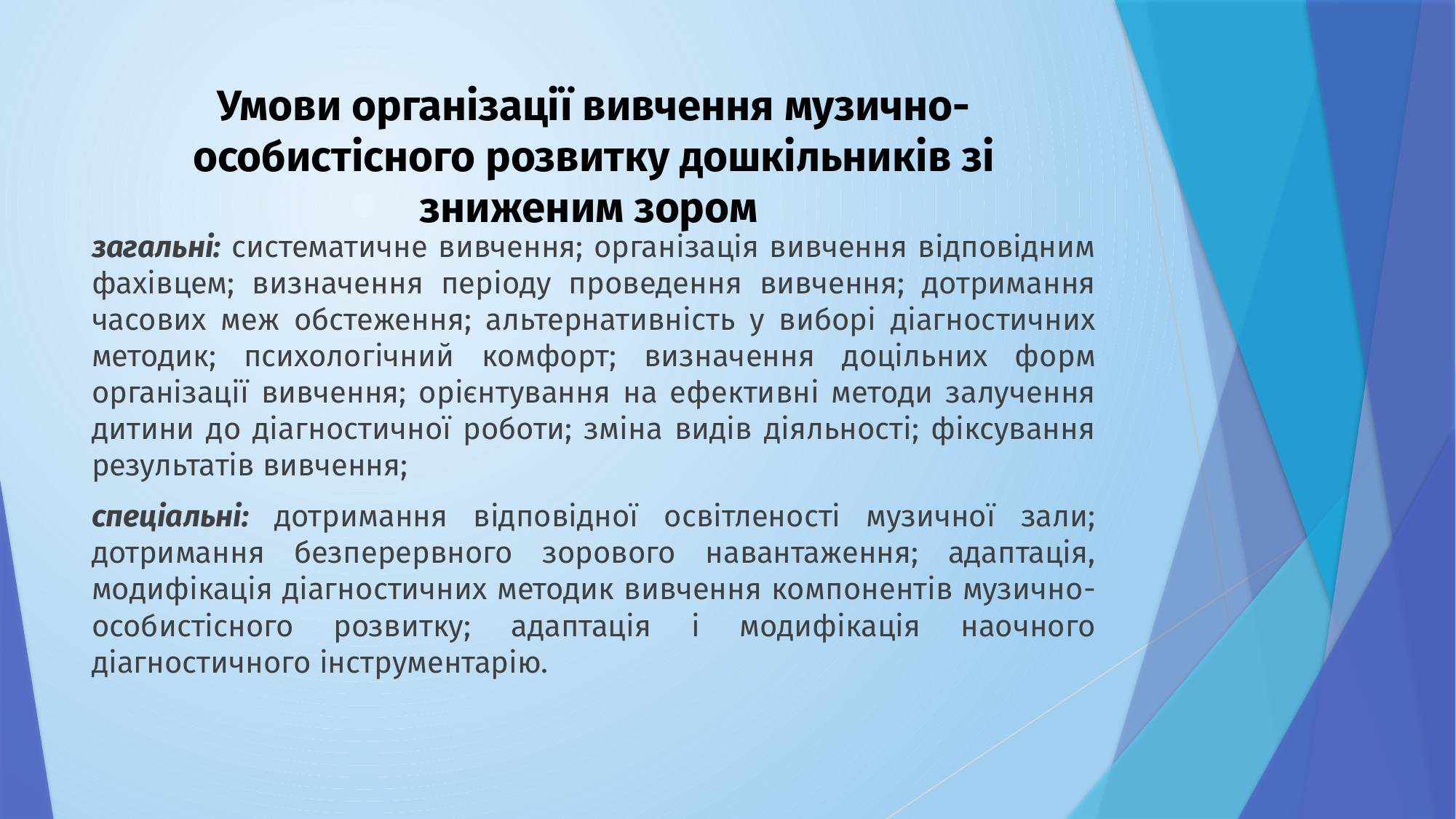

# Умови організації вивчення музично-особистісного розвитку дошкільників зі зниженим зором
загальні: систематичне вивчення; організація вивчення відповідним фахівцем; визначення періоду проведення вивчення; дотримання часових меж обстеження; альтернативність у виборі діагностичних методик; психологічний комфорт; визначення доцільних форм організації вивчення; орієнтування на ефективні методи залучення дитини до діагностичної роботи; зміна видів діяльності; фіксування результатів вивчення;
спеціальні: дотримання відповідної освітленості музичної зали; дотримання безперервного зорового навантаження; адаптація, модифікація діагностичних методик вивчення компонентів музично-особистісного розвитку; адаптація і модифікація наочного діагностичного інструментарію.